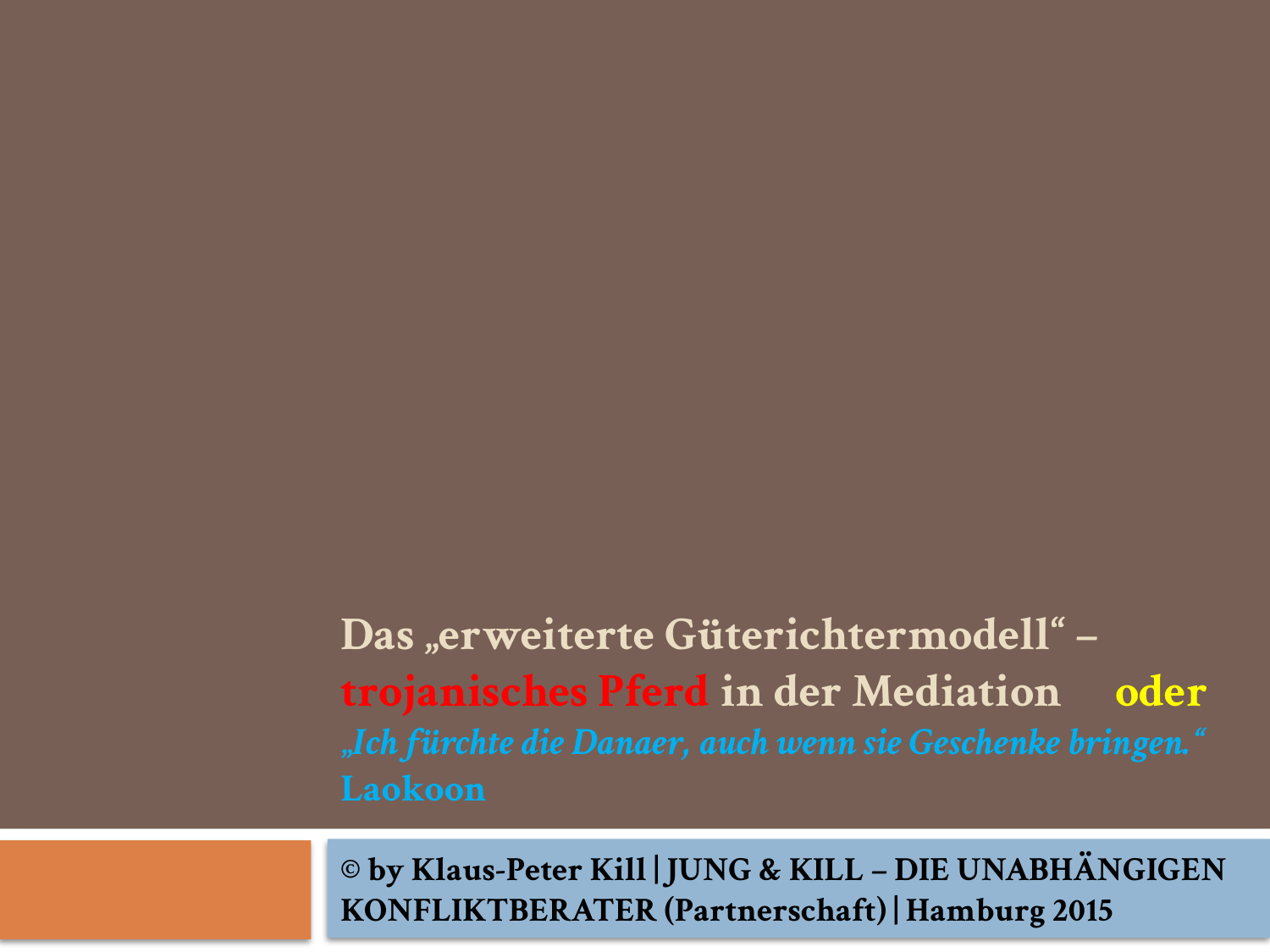

# Das „erweiterte Güterichtermodell“ – trojanisches Pferd in der Mediation 	oder „Ich fürchte die Danaer, auch wenn sie Geschenke bringen.“  Laokoon
© by Klaus-Peter Kill | JUNG & KILL – DIE UNABHÄNGIGEN KONFLIKTBERATER (Partnerschaft) | Hamburg 2015